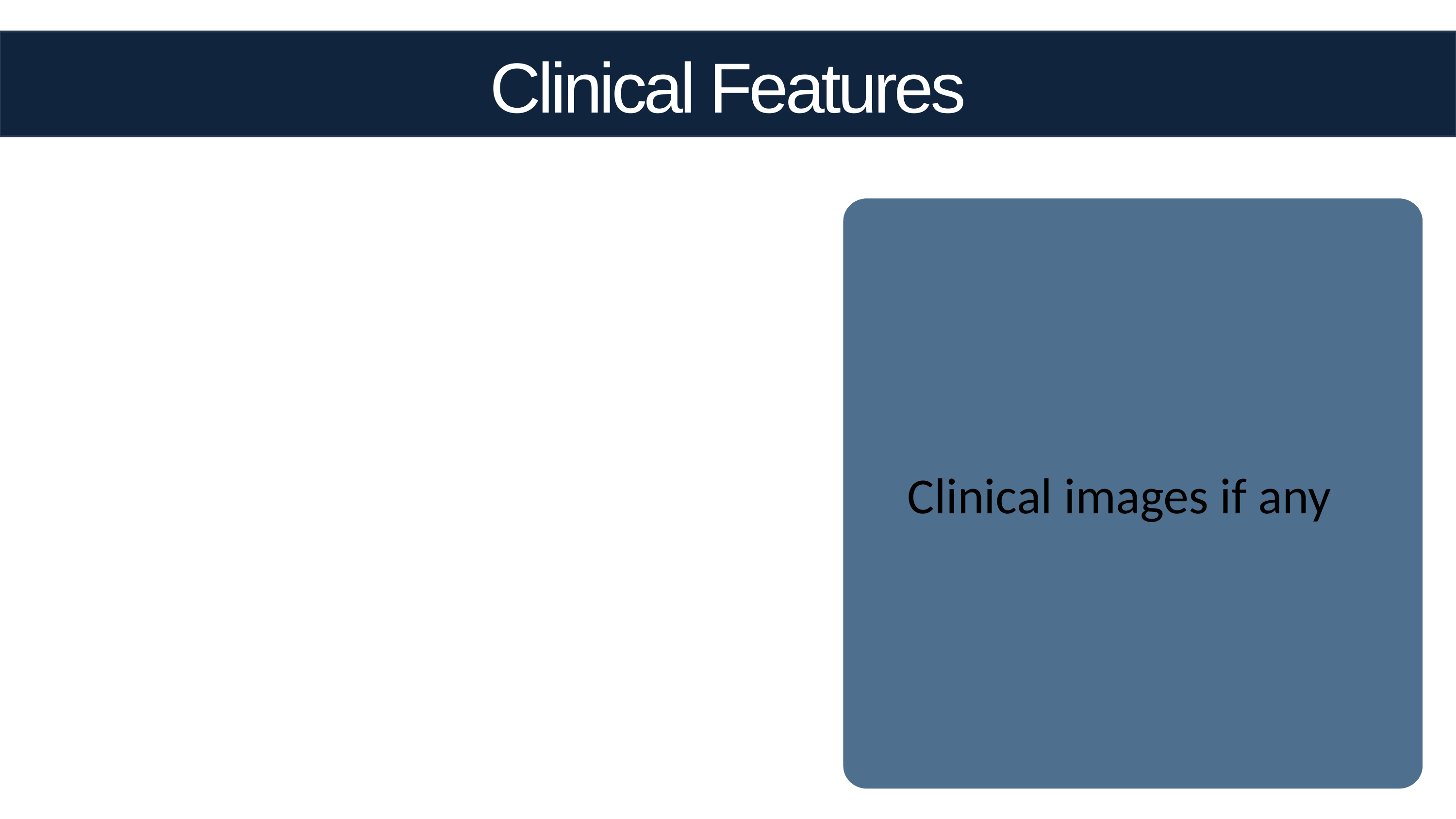

Clinical Features

.
.
Clinical images if any